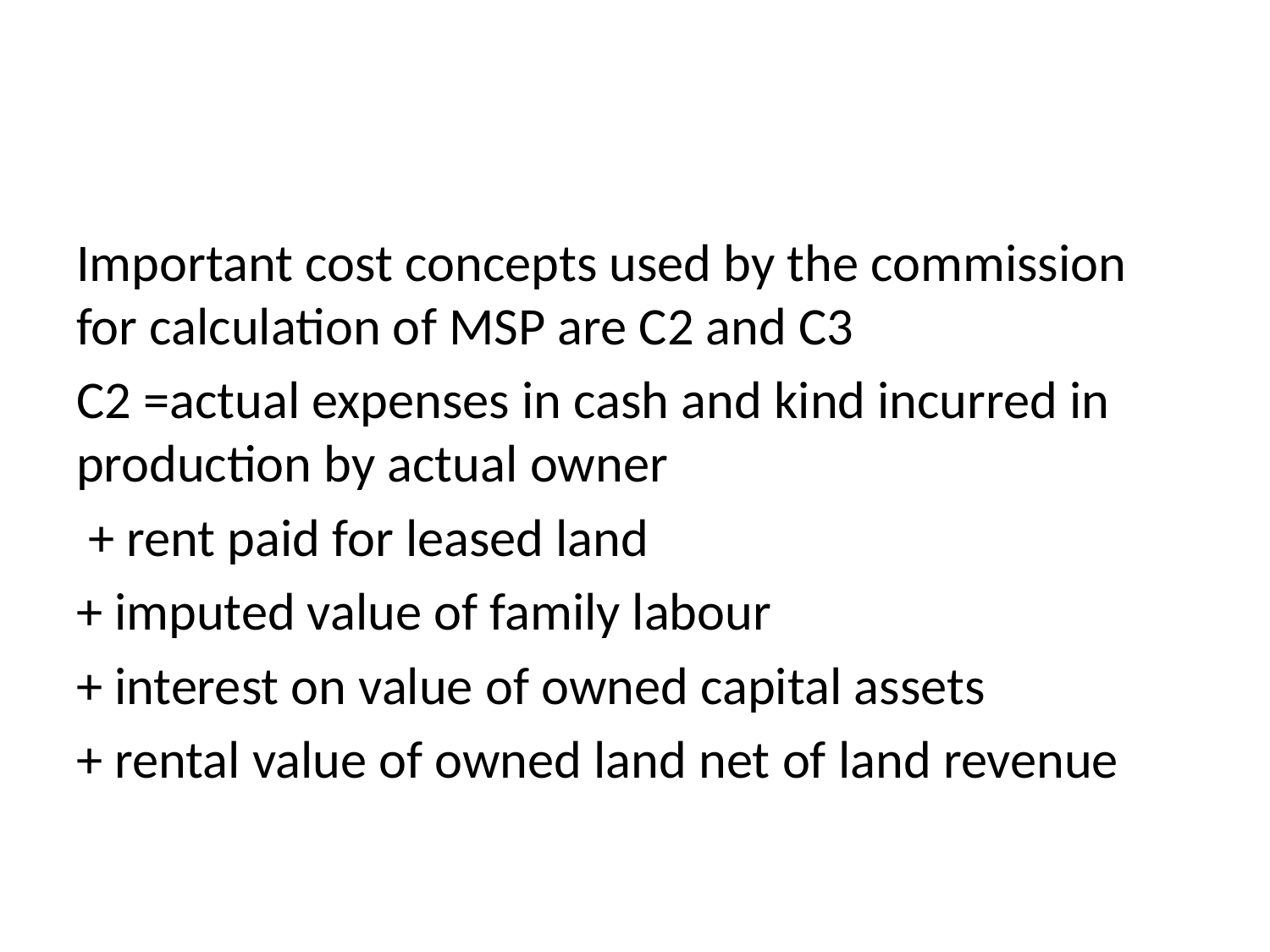

#
Important cost concepts used by the commission for calculation of MSP are C2 and C3
C2 =actual expenses in cash and kind incurred in production by actual owner
 + rent paid for leased land
+ imputed value of family labour
+ interest on value of owned capital assets
+ rental value of owned land net of land revenue